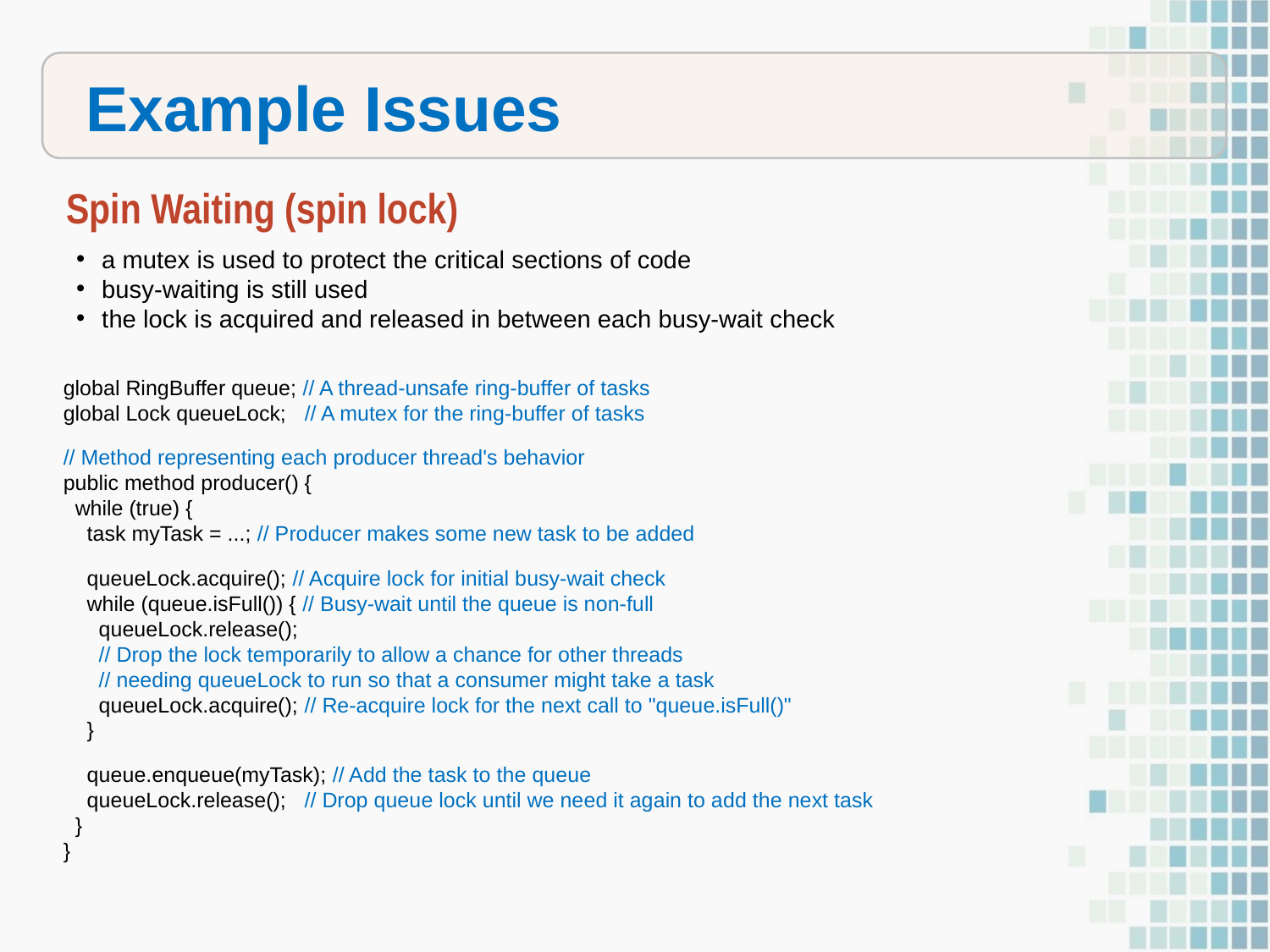

Example Issues
Spin Waiting (spin lock)
a mutex is used to protect the critical sections of code
busy-waiting is still used
the lock is acquired and released in between each busy-wait check
global RingBuffer queue; // A thread-unsafe ring-buffer of tasks
global Lock queueLock;   // A mutex for the ring-buffer of tasks

// Method representing each producer thread's behavior
public method producer() {
  while (true) {
    task myTask = ...; // Producer makes some new task to be added

    queueLock.acquire(); // Acquire lock for initial busy-wait check
    while (queue.isFull()) { // Busy-wait until the queue is non-full
      queueLock.release();
      // Drop the lock temporarily to allow a chance for other threads
      // needing queueLock to run so that a consumer might take a task
      queueLock.acquire(); // Re-acquire lock for the next call to "queue.isFull()"
    }

    queue.enqueue(myTask); // Add the task to the queue
    queueLock.release();   // Drop queue lock until we need it again to add the next task
  }
}